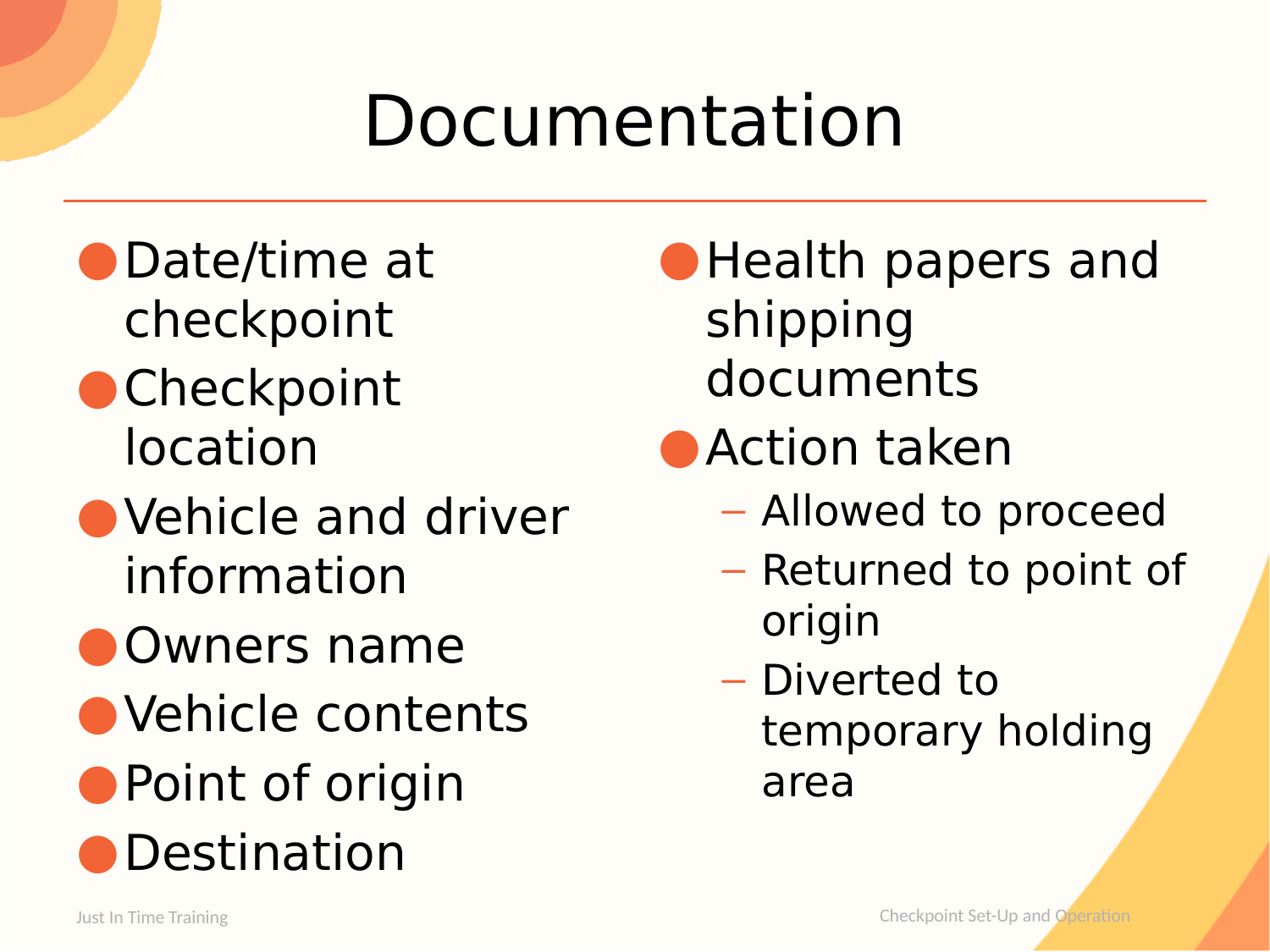

# Documentation
Date/time at checkpoint
Checkpoint location
Vehicle and driver information
Owners name
Vehicle contents
Point of origin
Destination
Health papers and shipping documents
Action taken
Allowed to proceed
Returned to point of origin
Diverted to temporary holding area

Just In Time Training
Checkpoint Set-Up and Operation